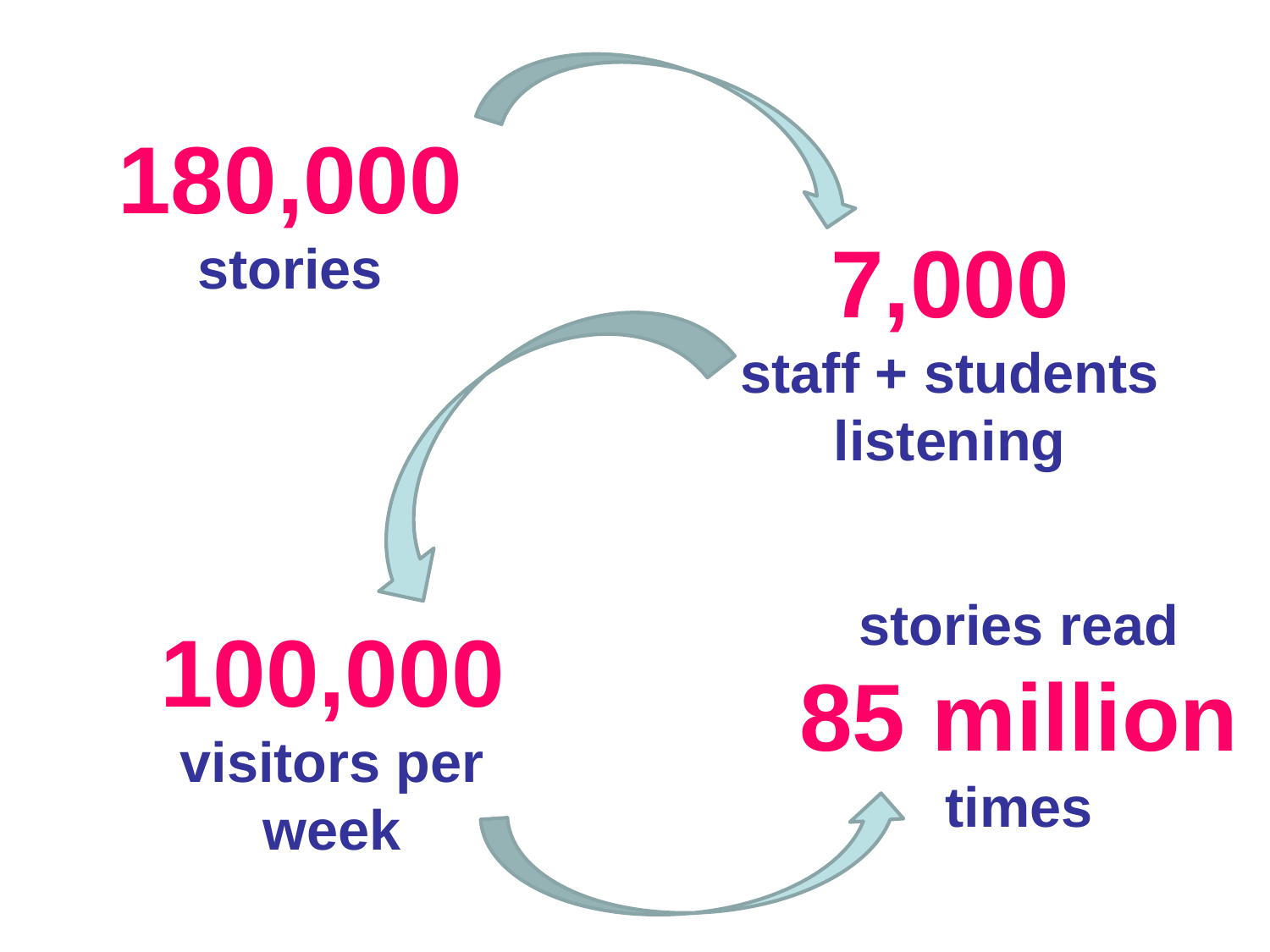

180,000
stories
7,000
staff + students listening

stories read
85 million
times
100,000
visitors per week